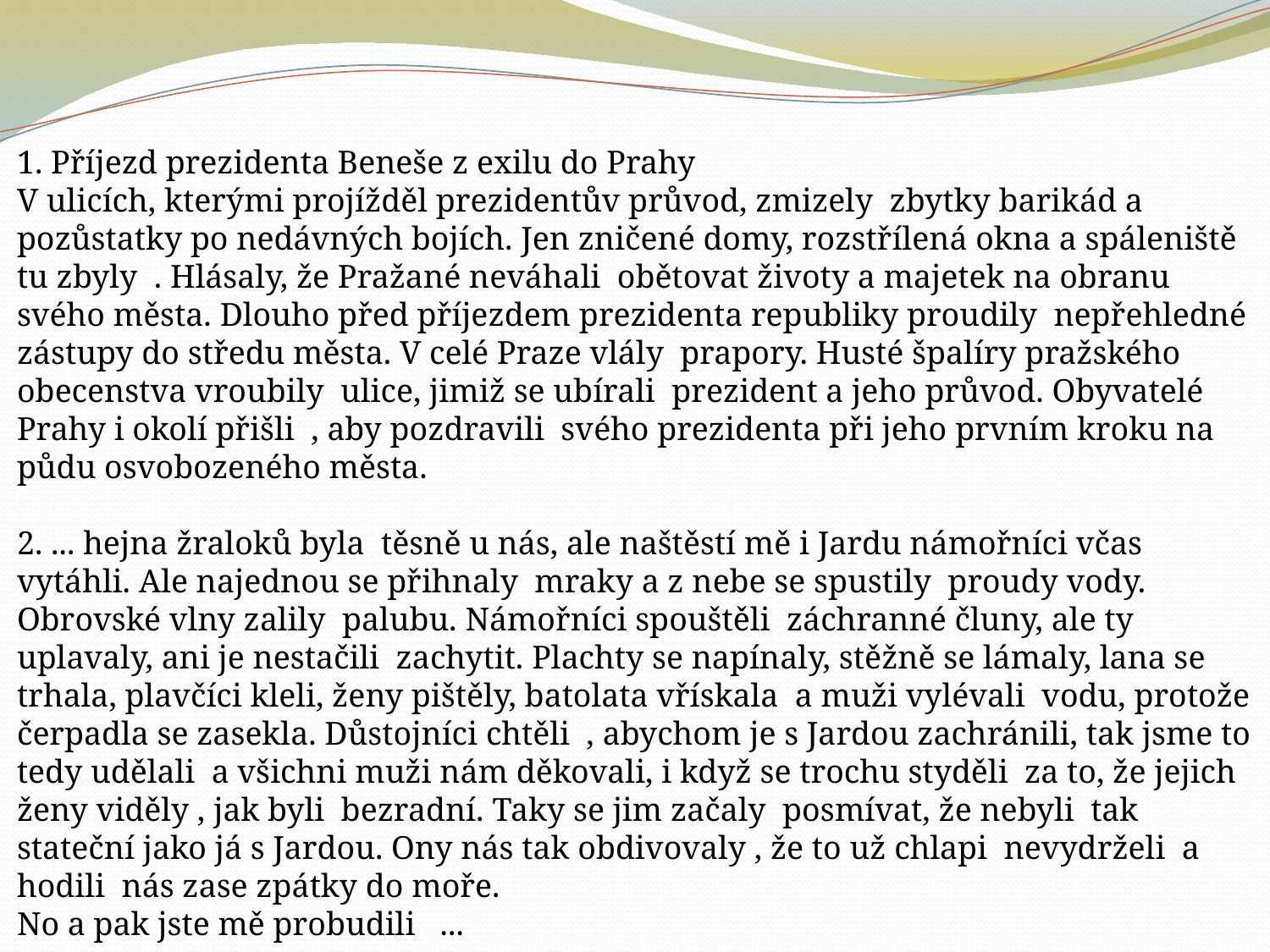

1. Příjezd prezidenta Beneše z exilu do Prahy
V ulicích, kterými projížděl prezidentův průvod, zmizely  zbytky barikád a pozůstatky po nedávných bojích. Jen zničené domy, rozstřílená okna a spáleniště tu zbyly  . Hlásaly, že Pražané neváhali  obětovat životy a majetek na obranu svého města. Dlouho před příjezdem prezidenta republiky proudily  nepřehledné zástupy do středu města. V celé Praze vlály  prapory. Husté špalíry pražského obecenstva vroubily  ulice, jimiž se ubírali  prezident a jeho průvod. Obyvatelé Prahy i okolí přišli  , aby pozdravili  svého prezidenta při jeho prvním kroku na půdu osvobozeného města.

2. ... hejna žraloků byla  těsně u nás, ale naštěstí mě i Jardu námořníci včas vytáhli. Ale najednou se přihnaly  mraky a z nebe se spustily  proudy vody. Obrovské vlny zalily  palubu. Námořníci spouštěli  záchranné čluny, ale ty uplavaly, ani je nestačili  zachytit. Plachty se napínaly, stěžně se lámaly, lana se trhala, plavčíci kleli, ženy pištěly, batolata vřískala  a muži vylévali  vodu, protože čerpadla se zasekla. Důstojníci chtěli  , abychom je s Jardou zachránili, tak jsme to tedy udělali  a všichni muži nám děkovali, i když se trochu styděli  za to, že jejich ženy viděly , jak byli  bezradní. Taky se jim začaly  posmívat, že nebyli  tak stateční jako já s Jardou. Ony nás tak obdivovaly , že to už chlapi  nevydrželi  a hodili  nás zase zpátky do moře.
No a pak jste mě probudili   ...